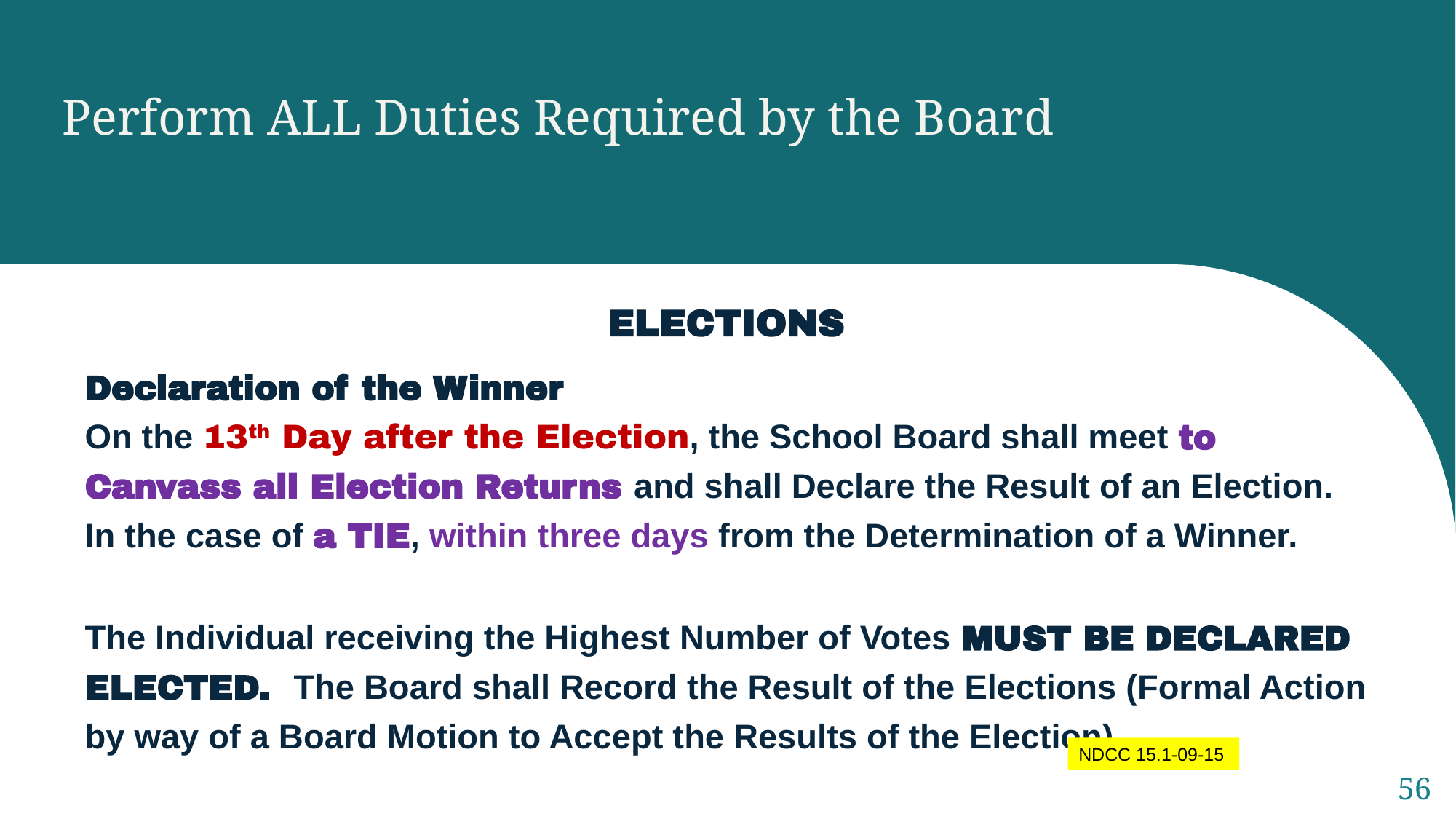

Perform ALL Duties Required by the Board
ELECTIONS
Declaration of the Winner
On the 13th Day after the Election, the School Board shall meet to Canvass all Election Returns and shall Declare the Result of an Election.  In the case of a TIE, within three days from the Determination of a Winner.

The Individual receiving the Highest Number of Votes MUST BE DECLARED ELECTED.  The Board shall Record the Result of the Elections (Formal Action by way of a Board Motion to Accept the Results of the Election).
NDCC 15.1-09-15
56
Sample Footer Text